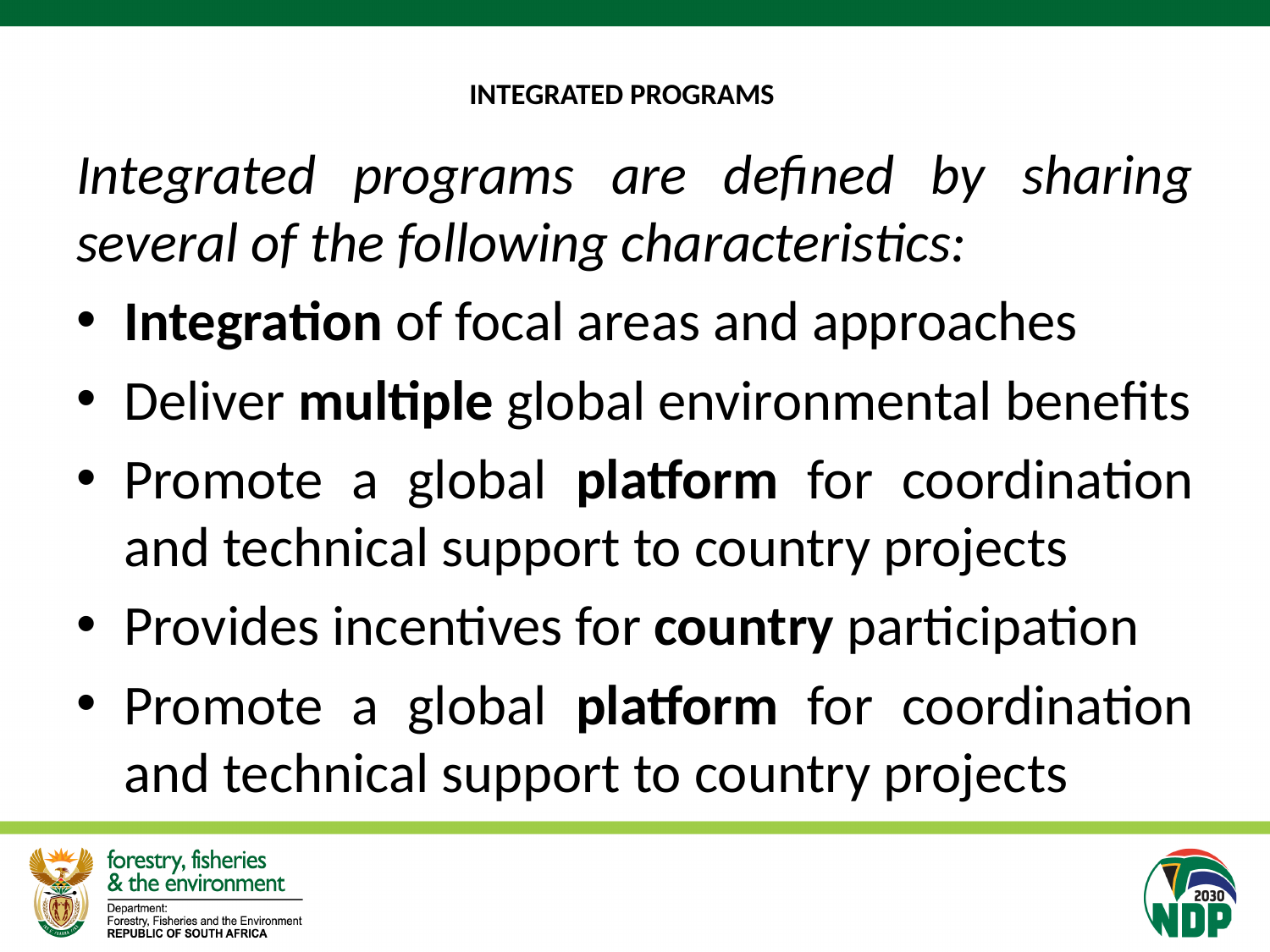

# INTEGRATED PROGRAMS
Integrated programs are defined by sharing several of the following characteristics:
Integration of focal areas and approaches
Deliver multiple global environmental benefits
Promote a global platform for coordination and technical support to country projects
Provides incentives for country participation
Promote a global platform for coordination and technical support to country projects